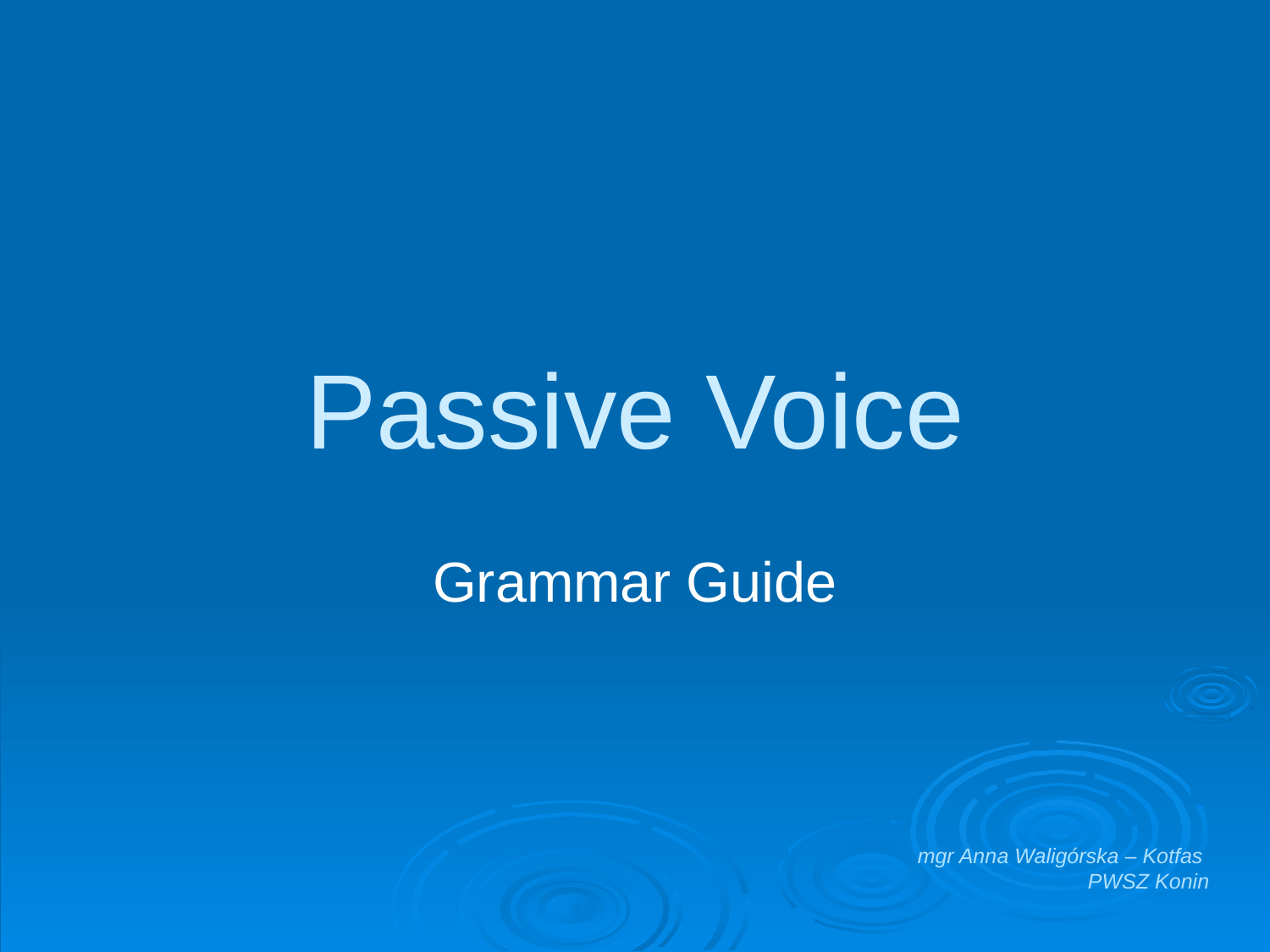

# Passive Voice
Grammar Guide
mgr Anna Waligórska – Kotfas
PWSZ Konin